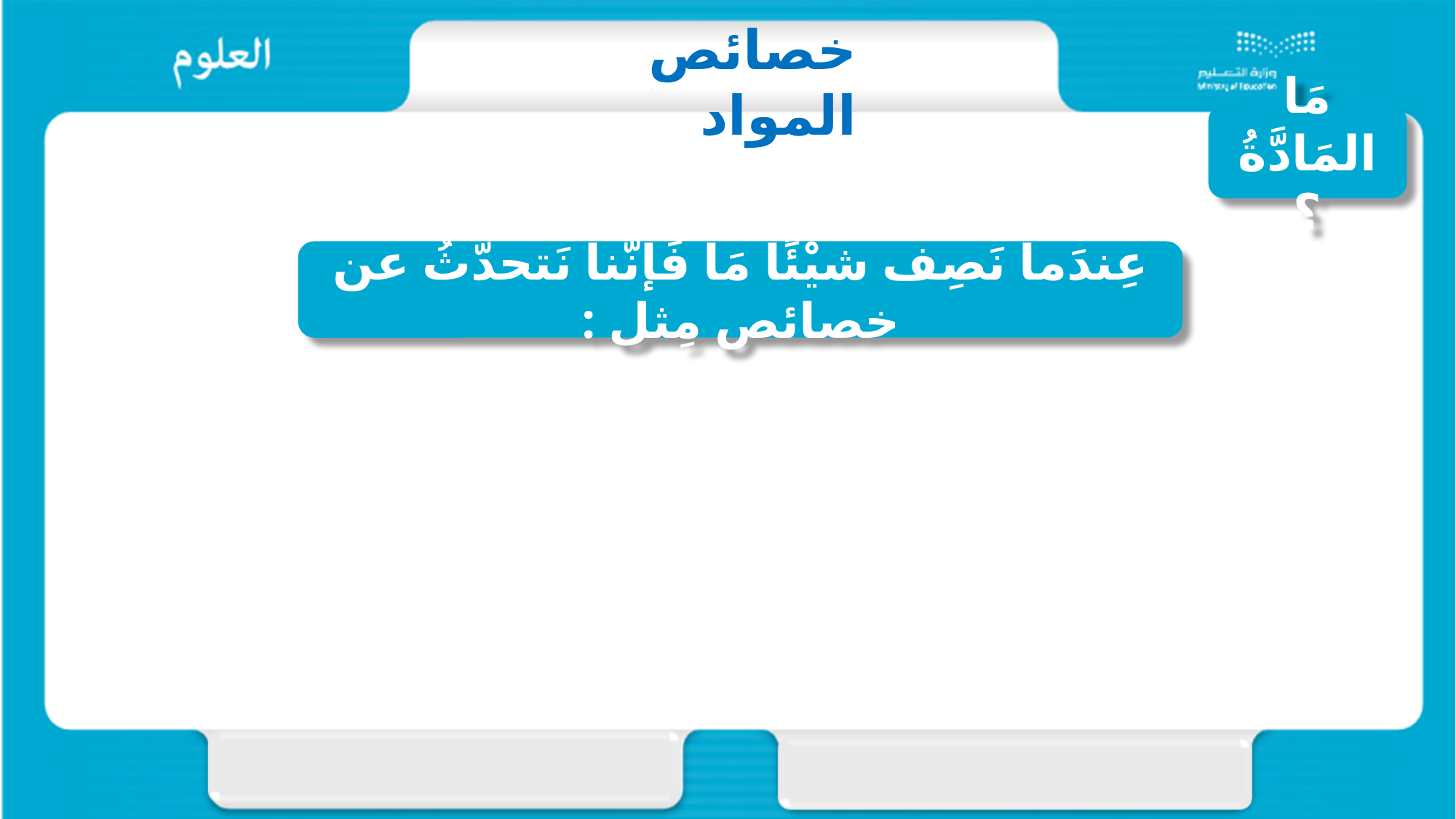

خصائص المواد
مَا المَادَّةُ ؟
عِندَما نَصِف شيْئًا مَا فَإنّنا نَتحدَّثُ عن خصائص مِثل :